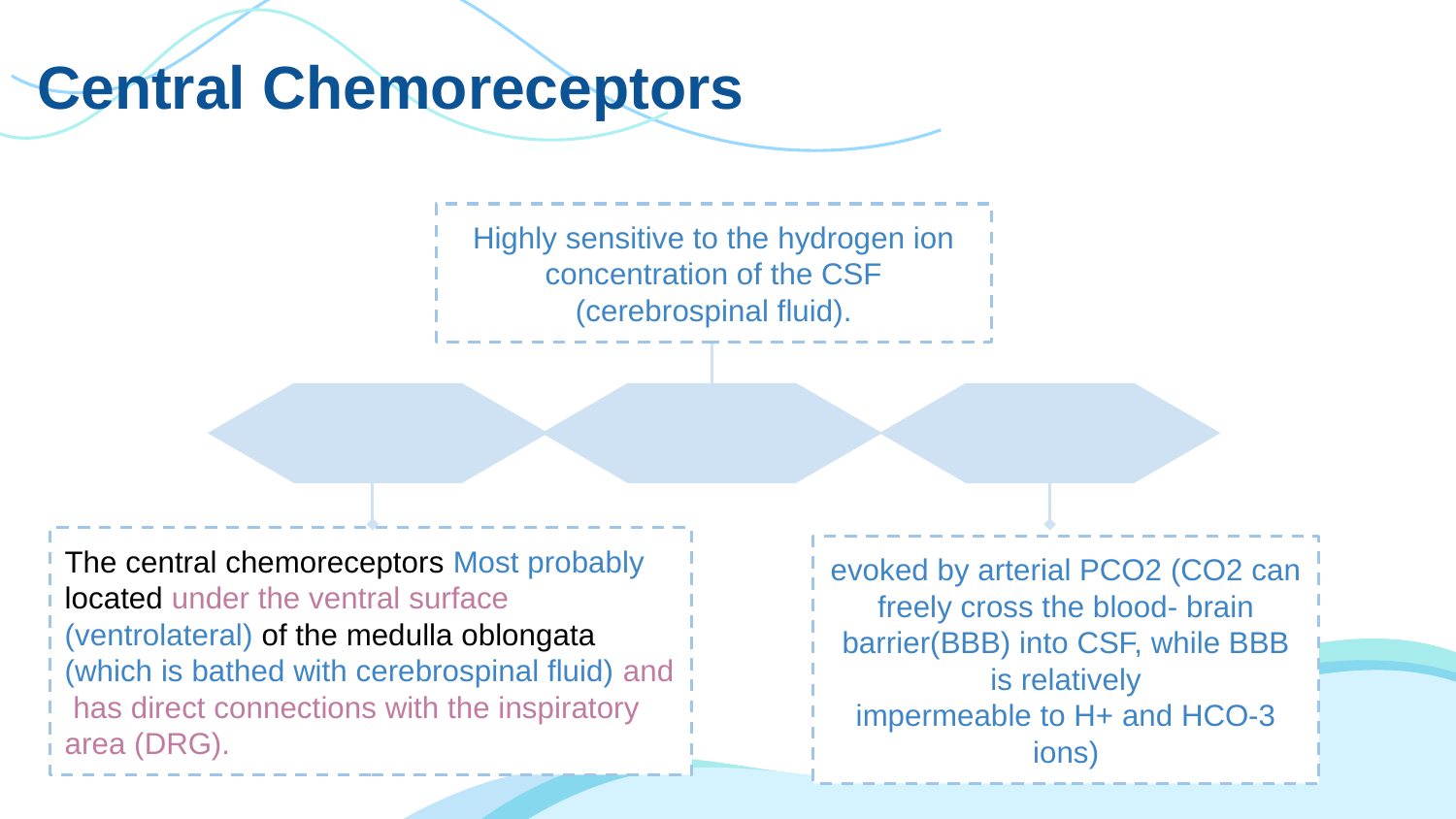

# Central Chemoreceptors
Highly sensitive to the hydrogen ion concentration of the CSF (cerebrospinal fluid).

The central chemoreceptors Most probably located under the ventral surface  (ventrolateral) of the medulla oblongata (which is bathed with cerebrospinal fluid) and  has direct connections with the inspiratory area (DRG).
evoked by arterial PCO2 (CO2 can freely cross the blood- brain barrier(BBB) into CSF, while BBB is relatively
impermeable to H+ and HCO-3 ions)